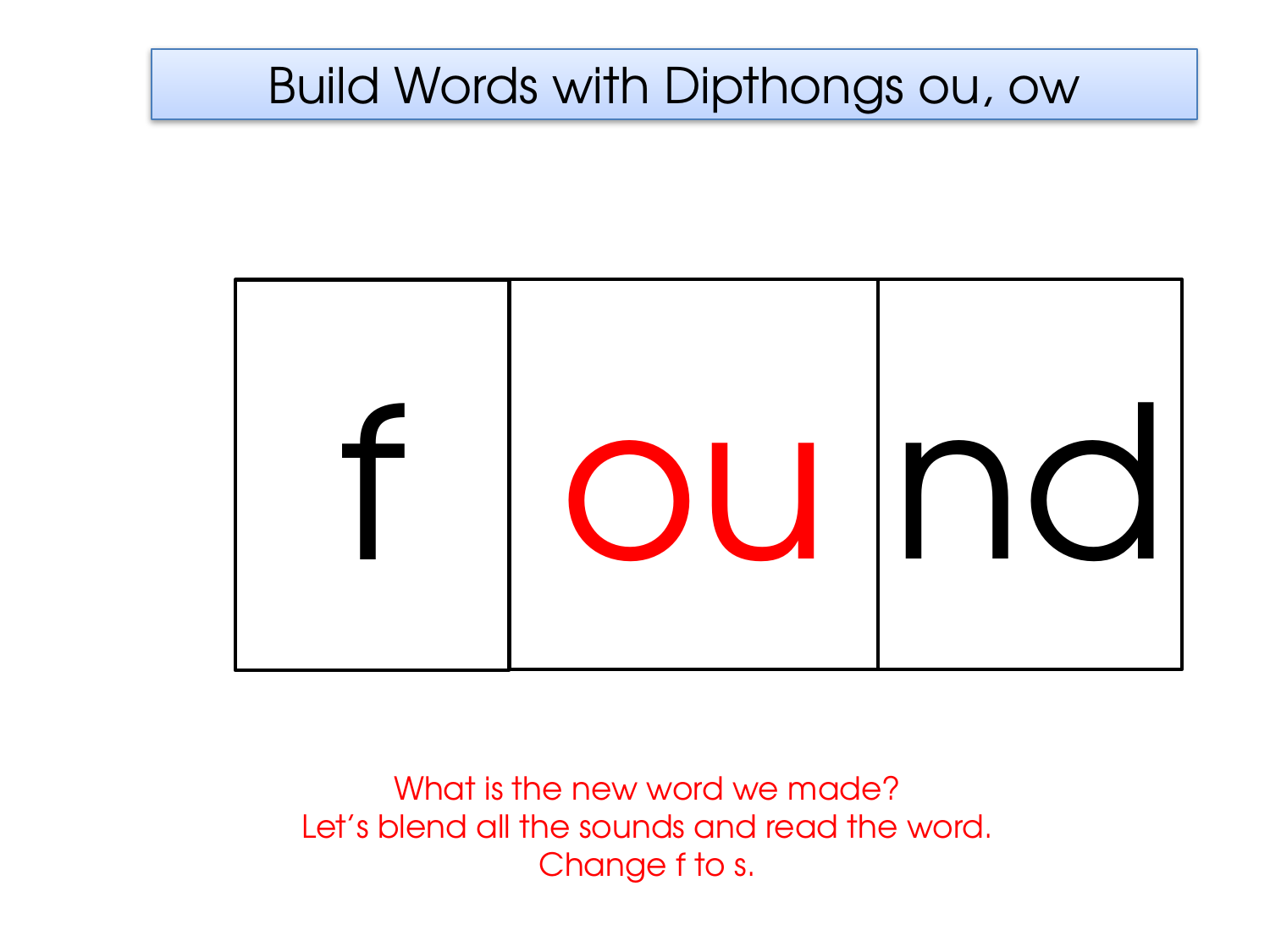

Build Words with Dipthongs ou, ow
ou
nd
f
What is the new word we made?
Let’s blend all the sounds and read the word.
Change f to s.